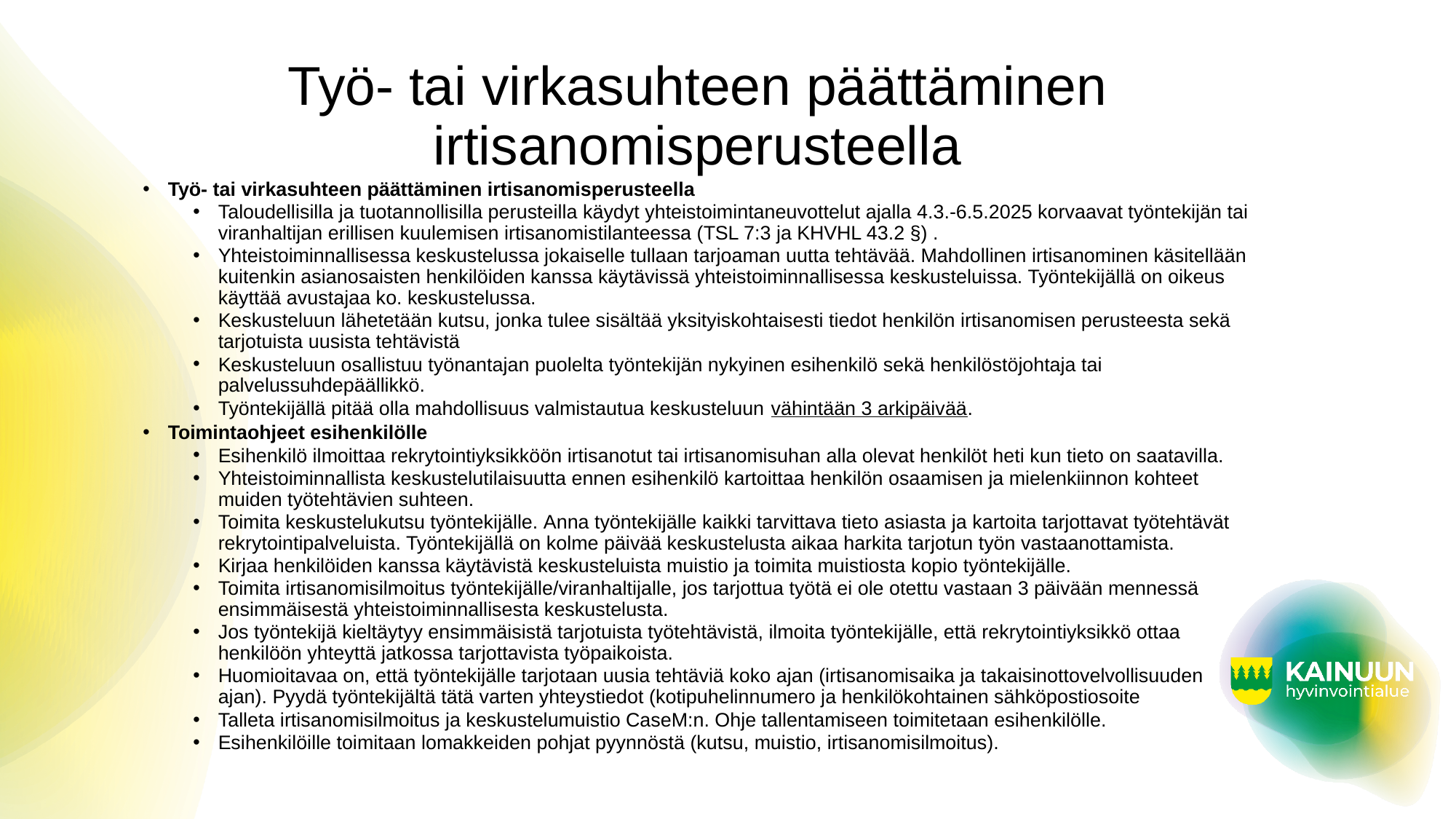

# Työ- tai virkasuhteen päättäminen irtisanomisperusteella
Työ- tai virkasuhteen päättäminen irtisanomisperusteella
Taloudellisilla ja tuotannollisilla perusteilla käydyt yhteistoimintaneuvottelut ajalla 4.3.-6.5.2025 korvaavat työntekijän tai viranhaltijan erillisen kuulemisen irtisanomistilanteessa (TSL 7:3 ja KHVHL 43.2 §) .
Yhteistoiminnallisessa keskustelussa jokaiselle tullaan tarjoaman uutta tehtävää. Mahdollinen irtisanominen käsitellään kuitenkin asianosaisten henkilöiden kanssa käytävissä yhteistoiminnallisessa keskusteluissa. Työntekijällä on oikeus käyttää avustajaa ko. keskustelussa.
Keskusteluun lähetetään kutsu, jonka tulee sisältää yksityiskohtaisesti tiedot henkilön irtisanomisen perusteesta sekä tarjotuista uusista tehtävistä
Keskusteluun osallistuu työnantajan puolelta työntekijän nykyinen esihenkilö sekä henkilöstöjohtaja tai palvelussuhdepäällikkö.
Työntekijällä pitää olla mahdollisuus valmistautua keskusteluun vähintään 3 arkipäivää.
Toimintaohjeet esihenkilölle
Esihenkilö ilmoittaa rekrytointiyksikköön irtisanotut tai irtisanomisuhan alla olevat henkilöt heti kun tieto on saatavilla.
Yhteistoiminnallista keskustelutilaisuutta ennen esihenkilö kartoittaa henkilön osaamisen ja mielenkiinnon kohteet muiden työtehtävien suhteen.
Toimita keskustelukutsu työntekijälle. Anna työntekijälle kaikki tarvittava tieto asiasta ja kartoita tarjottavat työtehtävät rekrytointipalveluista. Työntekijällä on kolme päivää keskustelusta aikaa harkita tarjotun työn vastaanottamista.
Kirjaa henkilöiden kanssa käytävistä keskusteluista muistio ja toimita muistiosta kopio työntekijälle.
Toimita irtisanomisilmoitus työntekijälle/viranhaltijalle, jos tarjottua työtä ei ole otettu vastaan 3 päivään mennessä ensimmäisestä yhteistoiminnallisesta keskustelusta.
Jos työntekijä kieltäytyy ensimmäisistä tarjotuista työtehtävistä, ilmoita työntekijälle, että rekrytointiyksikkö ottaa henkilöön yhteyttä jatkossa tarjottavista työpaikoista.
Huomioitavaa on, että työntekijälle tarjotaan uusia tehtäviä koko ajan (irtisanomisaika ja takaisinottovelvollisuuden ajan). Pyydä työntekijältä tätä varten yhteystiedot (kotipuhelinnumero ja henkilökohtainen sähköpostiosoite
Talleta irtisanomisilmoitus ja keskustelumuistio CaseM:n. Ohje tallentamiseen toimitetaan esihenkilölle.
Esihenkilöille toimitaan lomakkeiden pohjat pyynnöstä (kutsu, muistio, irtisanomisilmoitus).